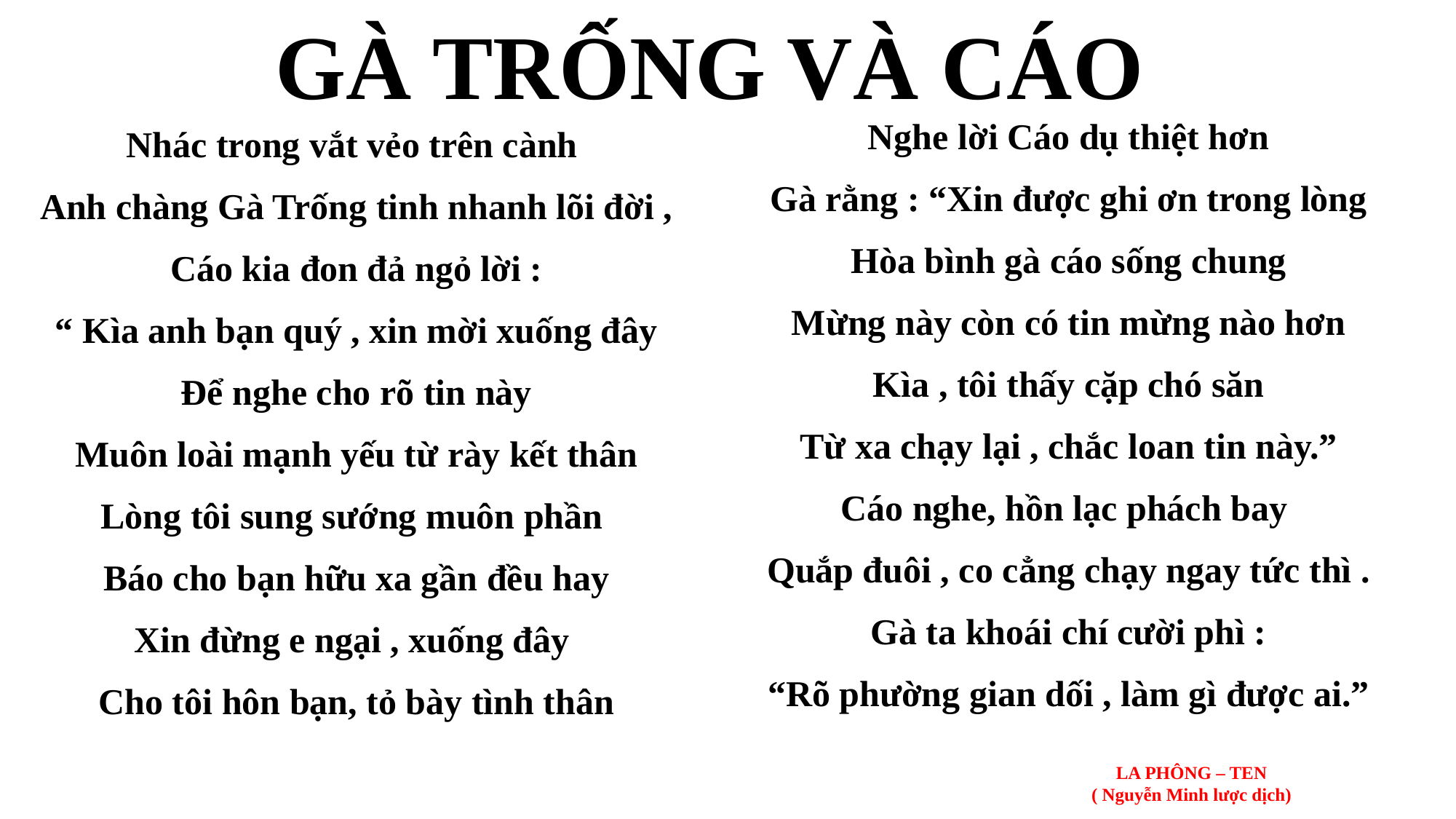

GÀ TRỐNG VÀ CÁO
Nghe lời Cáo dụ thiệt hơn
Gà rằng : “Xin được ghi ơn trong lòng
Hòa bình gà cáo sống chung
Mừng này còn có tin mừng nào hơn
Kìa , tôi thấy cặp chó săn
Từ xa chạy lại , chắc loan tin này.”
Cáo nghe, hồn lạc phách bay
Quắp đuôi , co cẳng chạy ngay tức thì .
Gà ta khoái chí cười phì :
“Rõ phường gian dối , làm gì được ai.”
Nhác trong vắt vẻo trên cành
Anh chàng Gà Trống tinh nhanh lõi đời ,
Cáo kia đon đả ngỏ lời :
“ Kìa anh bạn quý , xin mời xuống đây
Để nghe cho rõ tin này
Muôn loài mạnh yếu từ rày kết thân
Lòng tôi sung sướng muôn phần
Báo cho bạn hữu xa gần đều hay
Xin đừng e ngại , xuống đây
Cho tôi hôn bạn, tỏ bày tình thân
LA PHÔNG – TEN
( Nguyễn Minh lược dịch)